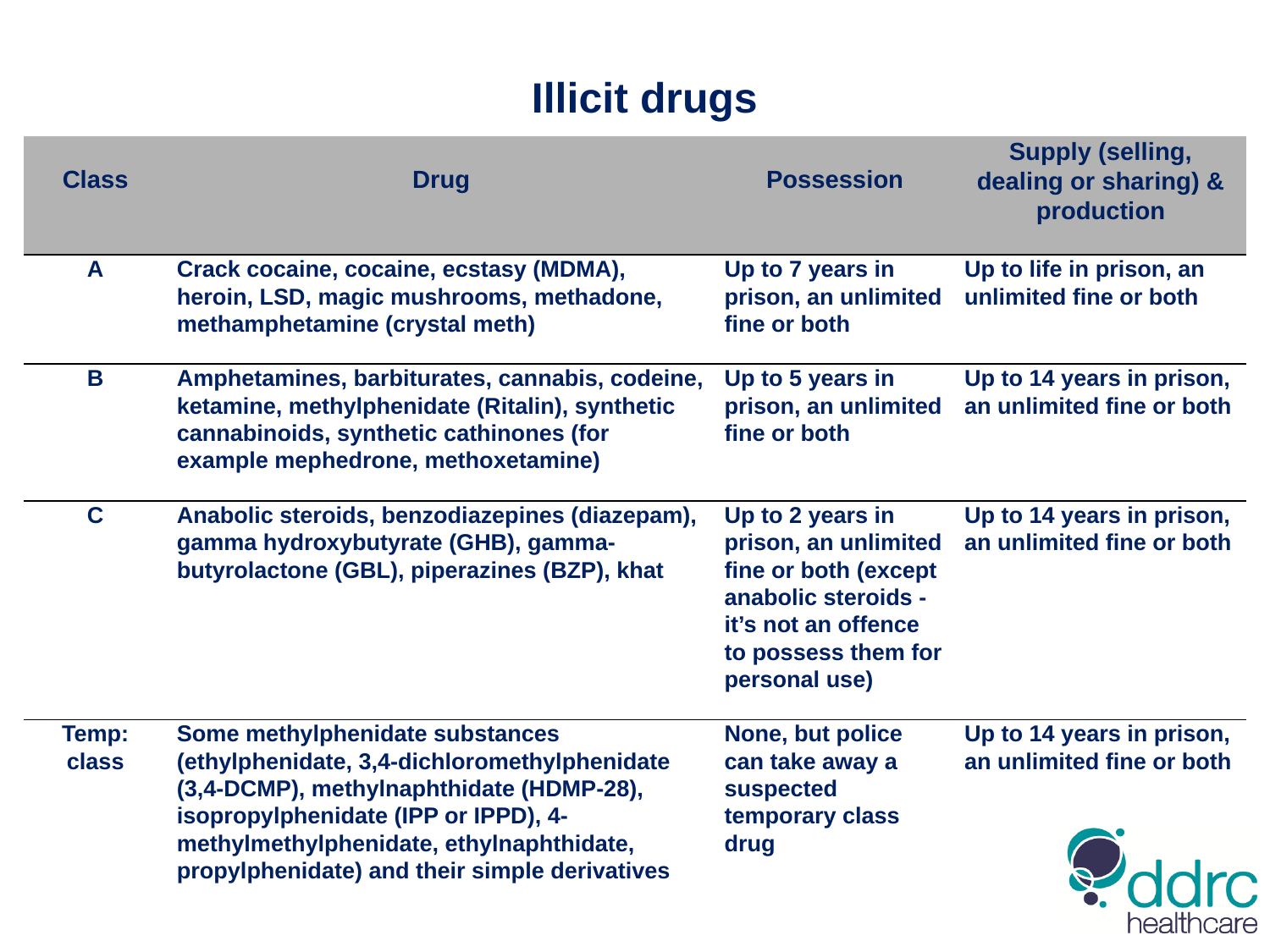

Illicit drugs
| Class | Drug | Possession | Supply (selling, dealing or sharing) & production |
| --- | --- | --- | --- |
| A | Crack cocaine, cocaine, ecstasy (MDMA), heroin, LSD, magic mushrooms, methadone, methamphetamine (crystal meth) | Up to 7 years in prison, an unlimited fine or both | Up to life in prison, an unlimited fine or both |
| B | Amphetamines, barbiturates, cannabis, codeine, ketamine, methylphenidate (Ritalin), synthetic cannabinoids, synthetic cathinones (for example mephedrone, methoxetamine) | Up to 5 years in prison, an unlimited fine or both | Up to 14 years in prison, an unlimited fine or both |
| C | Anabolic steroids, benzodiazepines (diazepam), gamma hydroxybutyrate (GHB), gamma-butyrolactone (GBL), piperazines (BZP), khat | Up to 2 years in prison, an unlimited fine or both (except anabolic steroids - it’s not an offence to possess them for personal use) | Up to 14 years in prison, an unlimited fine or both |
| Temp: class | Some methylphenidate substances (ethylphenidate, 3,4-dichloromethylphenidate (3,4-DCMP), methylnaphthidate (HDMP-28), isopropylphenidate (IPP or IPPD), 4-methylmethylphenidate, ethylnaphthidate, propylphenidate) and their simple derivatives | None, but police can take away a suspected temporary class drug | Up to 14 years in prison, an unlimited fine or both |